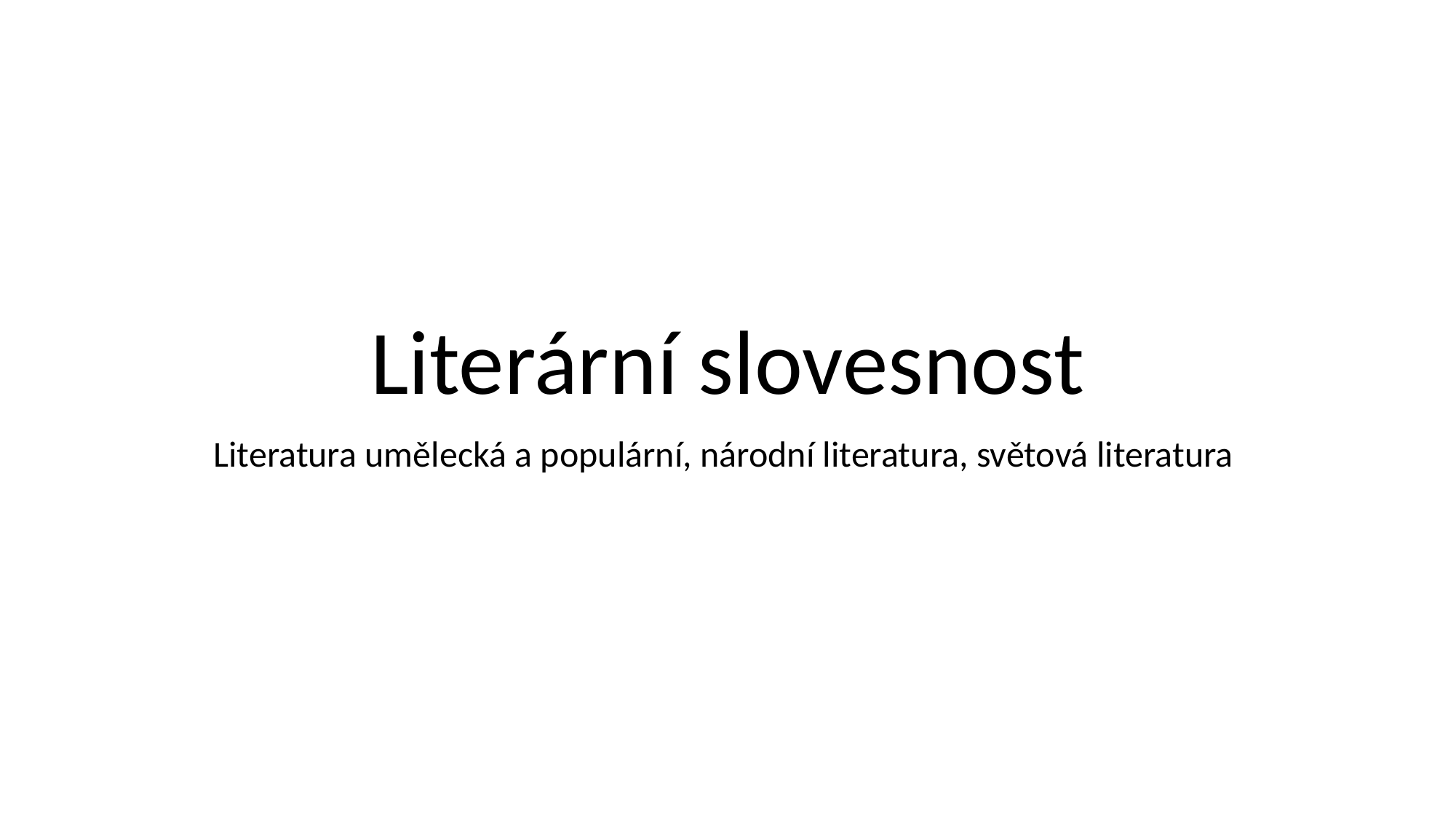

# Literární slovesnost
Literatura umělecká a populární, národní literatura, světová literatura